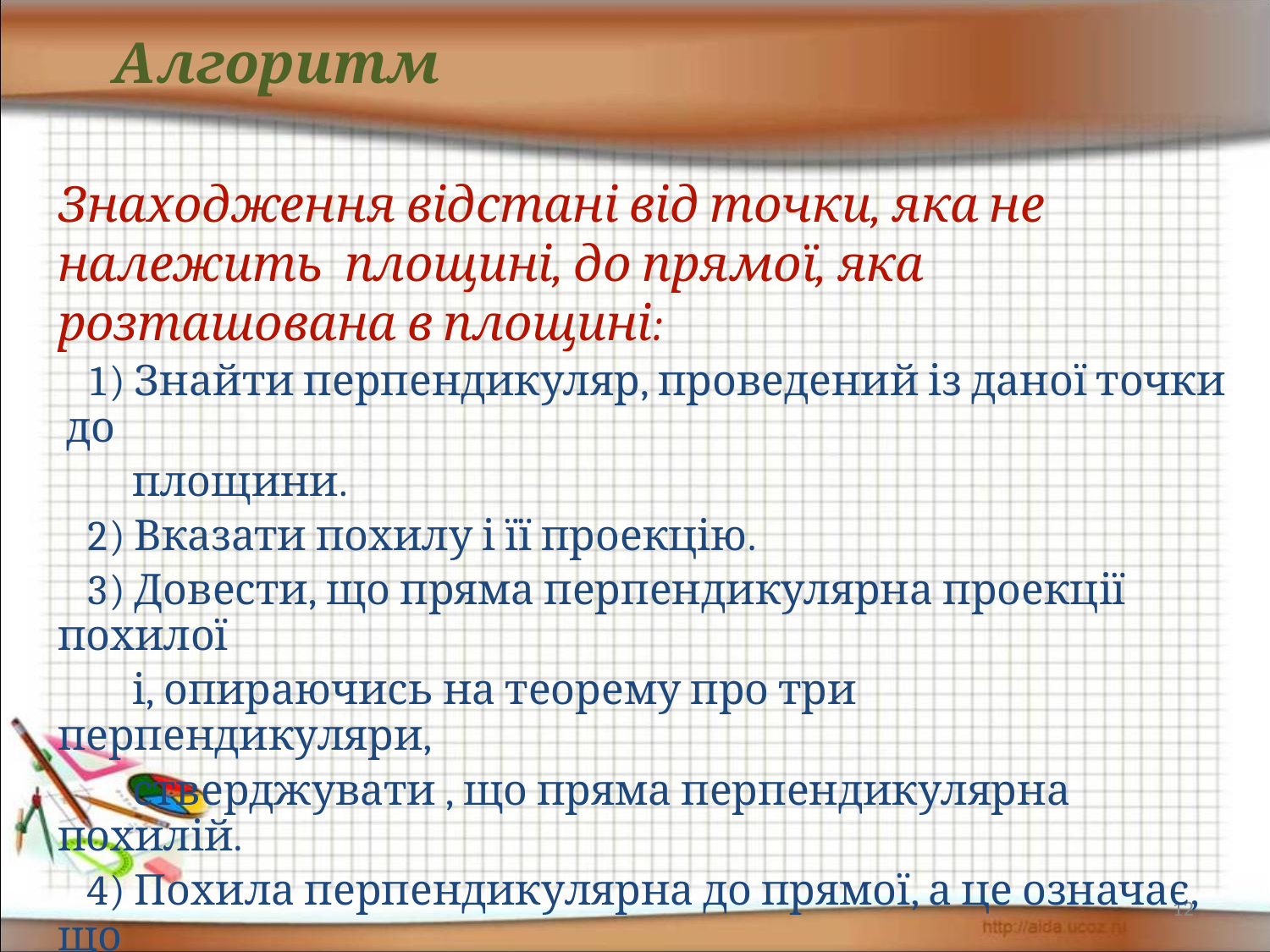

# Алгоритм
Знаходження відстані від точки, яка не належить  площині, до прямої, яка розташована в площині:
   1) Знайти перпендикуляр, проведений із даної точки  до
        площини.
   2) Вказати похилу і її проекцію.
   3) Довести, що пряма перпендикулярна проекції похилої
        і, опираючись на теорему про три перпендикуляри,
        стверджувати , що пряма перпендикулярна  похилій.
   4) Похила перпендикулярна до прямої, а це означає, що
        довжина похилої і є відстанню від точки до прямої.
12